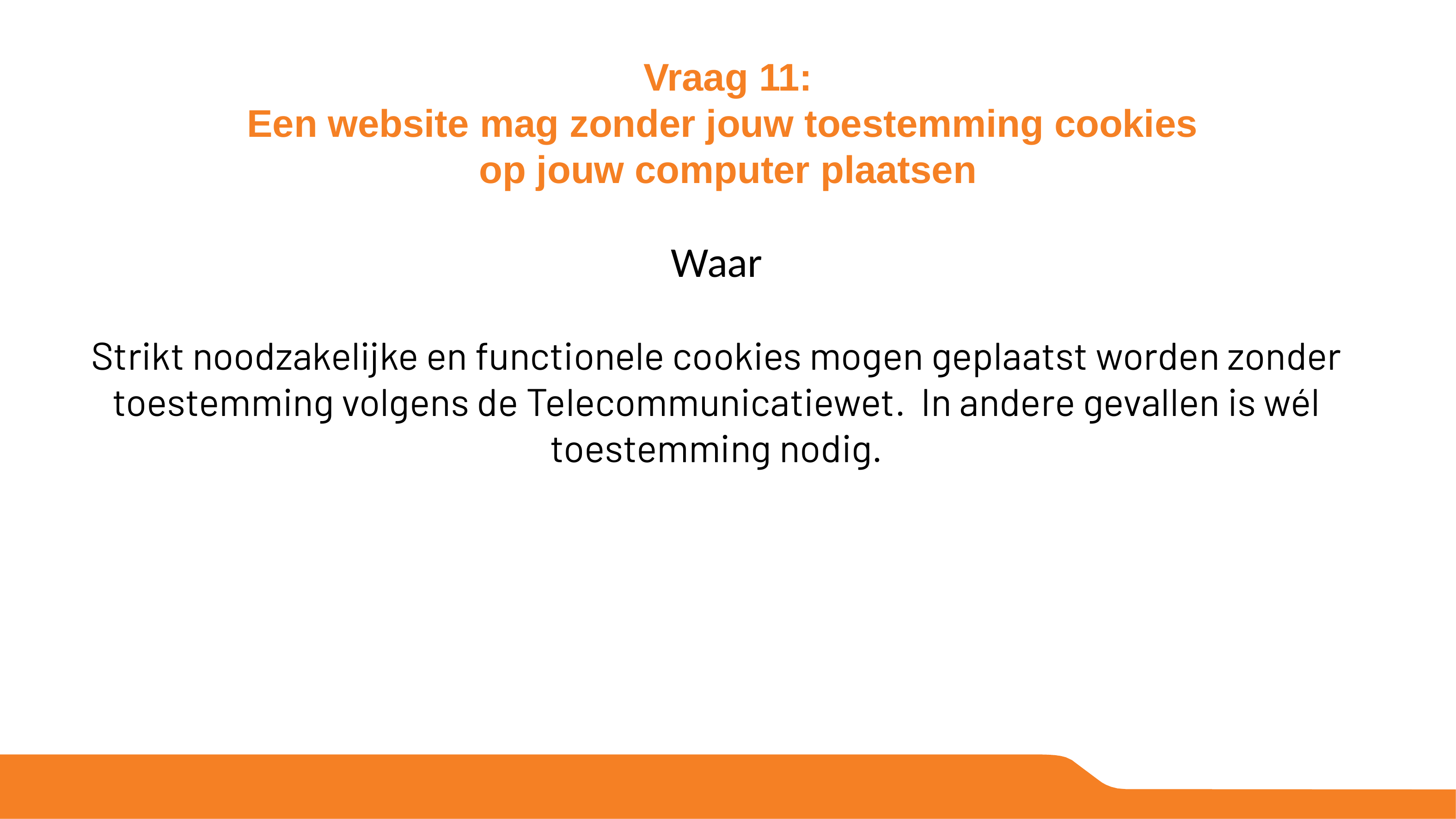

# Vraag 11: Een website mag zonder jouw toestemming cookies op jouw computer plaatsen

Waar

Strikt noodzakelijke en functionele cookies mogen geplaatst worden zonder toestemming volgens de Telecommunicatiewet.  In andere gevallen is wél toestemming nodig.